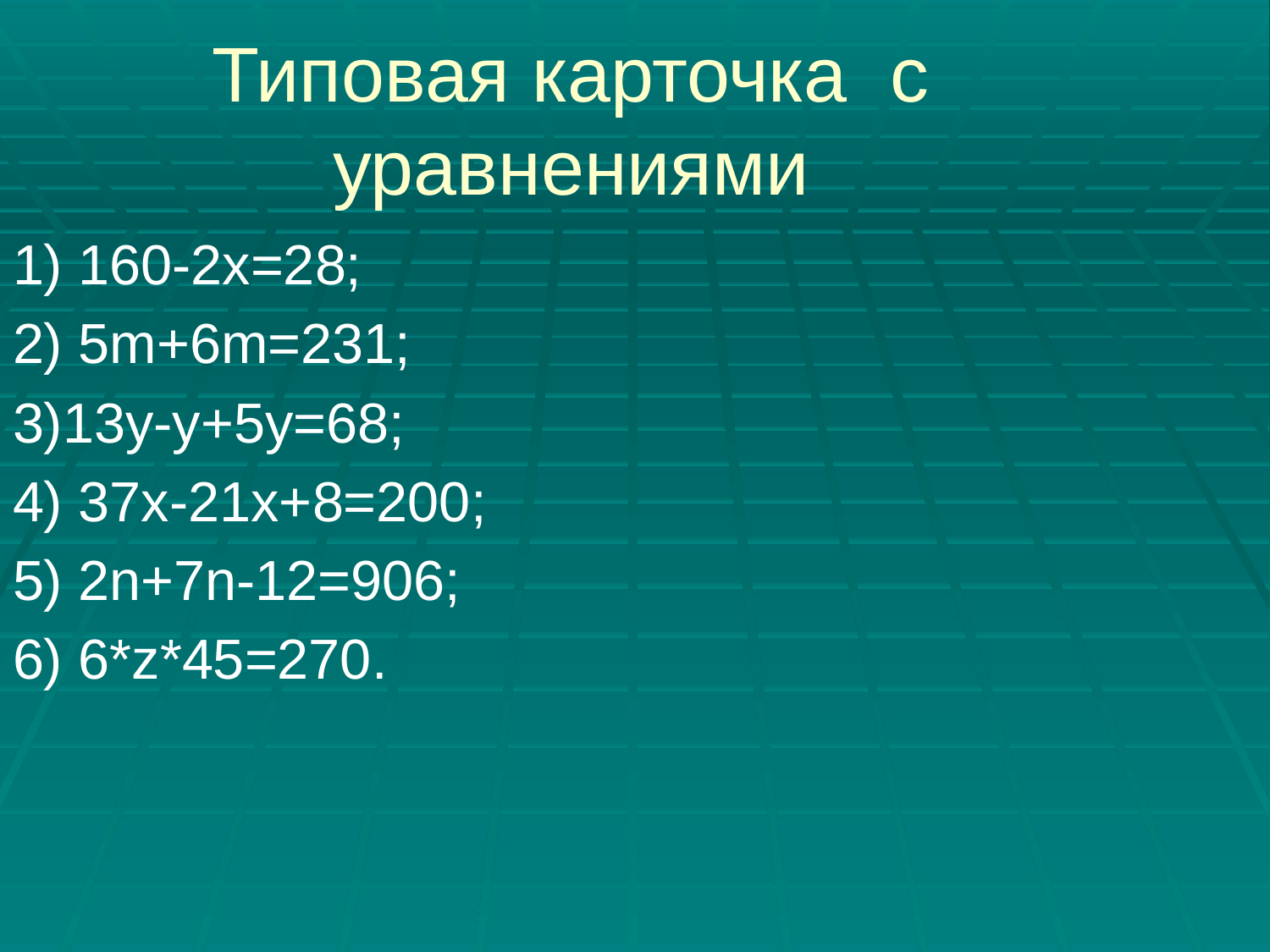

Типовая карточка  с уравнениями
1) 160-2х=28;
2) 5m+6m=231;
3)13y-y+5y=68;
4) 37x-21x+8=200;
5) 2n+7n-12=906;
6) 6*z*45=270.